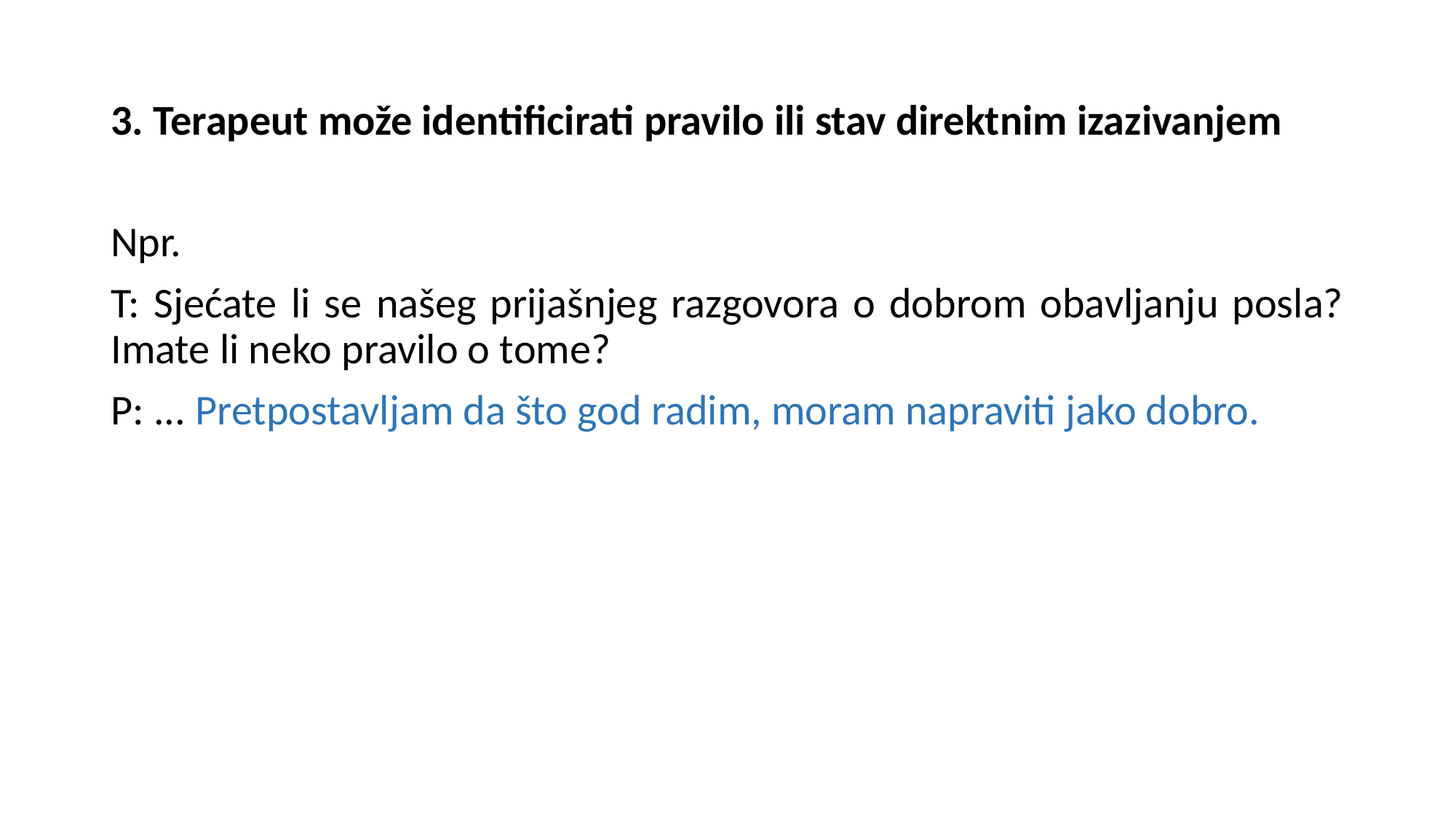

3. Terapeut može identificirati pravilo ili stav direktnim izazivanjem

Npr.
T: Sjećate li se našeg prijašnjeg razgovora o dobrom obavljanju posla? Imate li neko pravilo o tome?
P: ... Pretpostavljam da što god radim, moram napraviti jako dobro.